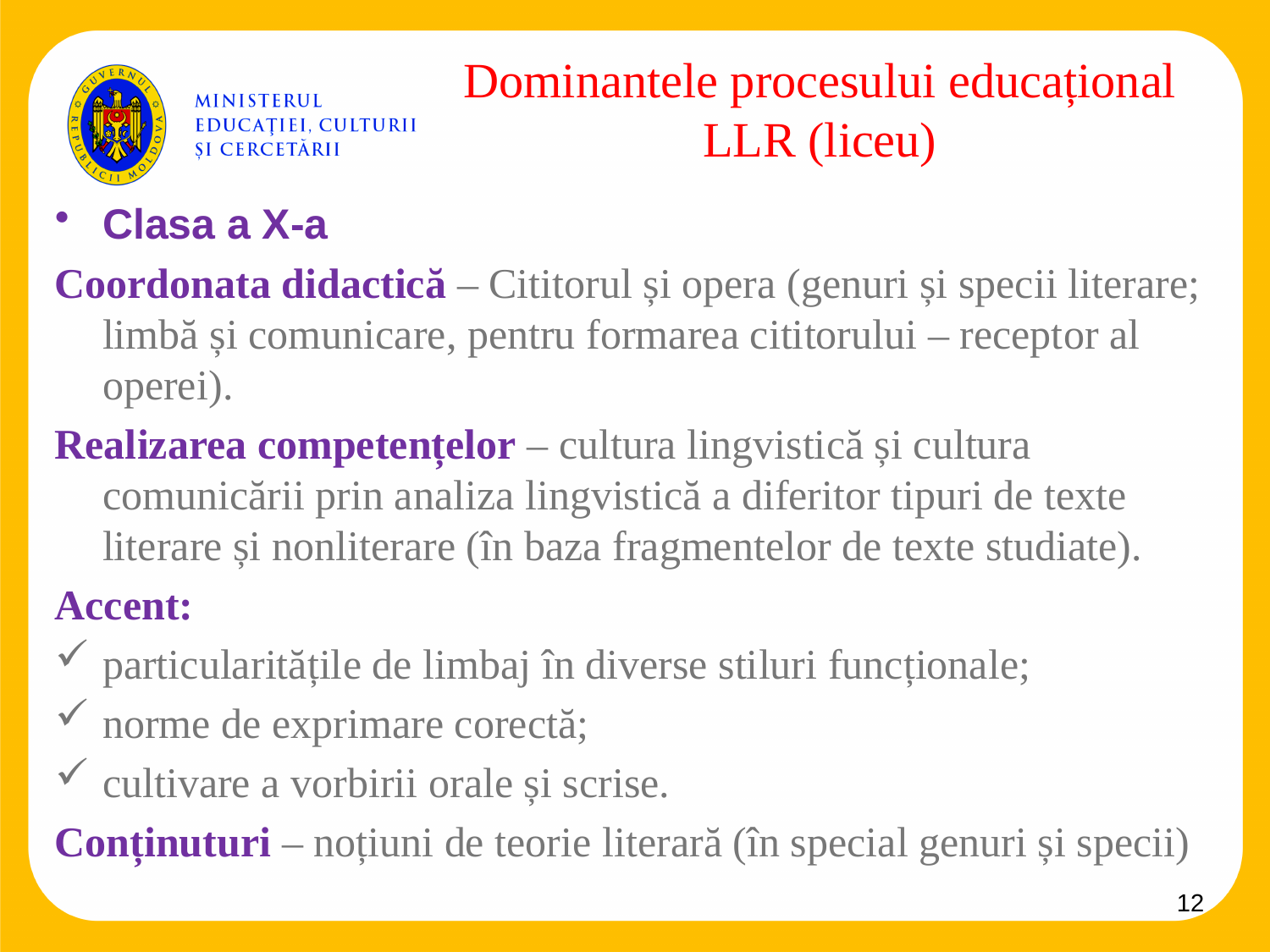

# Dominantele procesului educațional LLR (liceu)
Clasa a X-a
Coordonata didactică – Cititorul și opera (genuri și specii literare; limbă și comunicare, pentru formarea cititorului – receptor al operei).
Realizarea competențelor – cultura lingvistică și cultura comunicării prin analiza lingvistică a diferitor tipuri de texte literare și nonliterare (în baza fragmentelor de texte studiate).
Accent:
particularitățile de limbaj în diverse stiluri funcționale;
norme de exprimare corectă;
cultivare a vorbirii orale și scrise.
Conținuturi – noțiuni de teorie literară (în special genuri și specii)
12